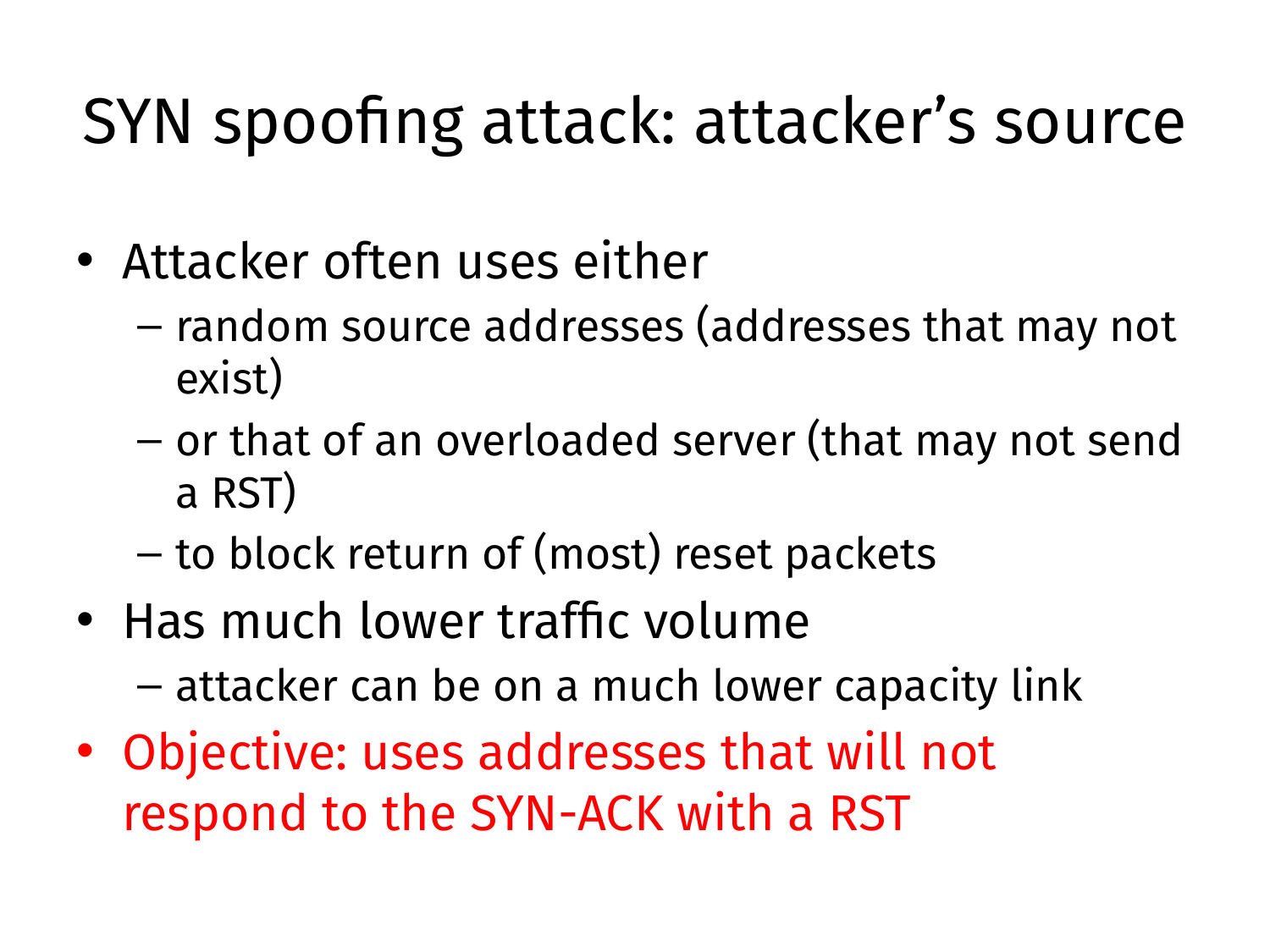

# SYN spoofing attack: attacker’s source
Attacker often uses either
random source addresses (addresses that may not exist)
or that of an overloaded server (that may not send a RST)
to block return of (most) reset packets
Has much lower traffic volume
attacker can be on a much lower capacity link
Objective: uses addresses that will not respond to the SYN-ACK with a RST